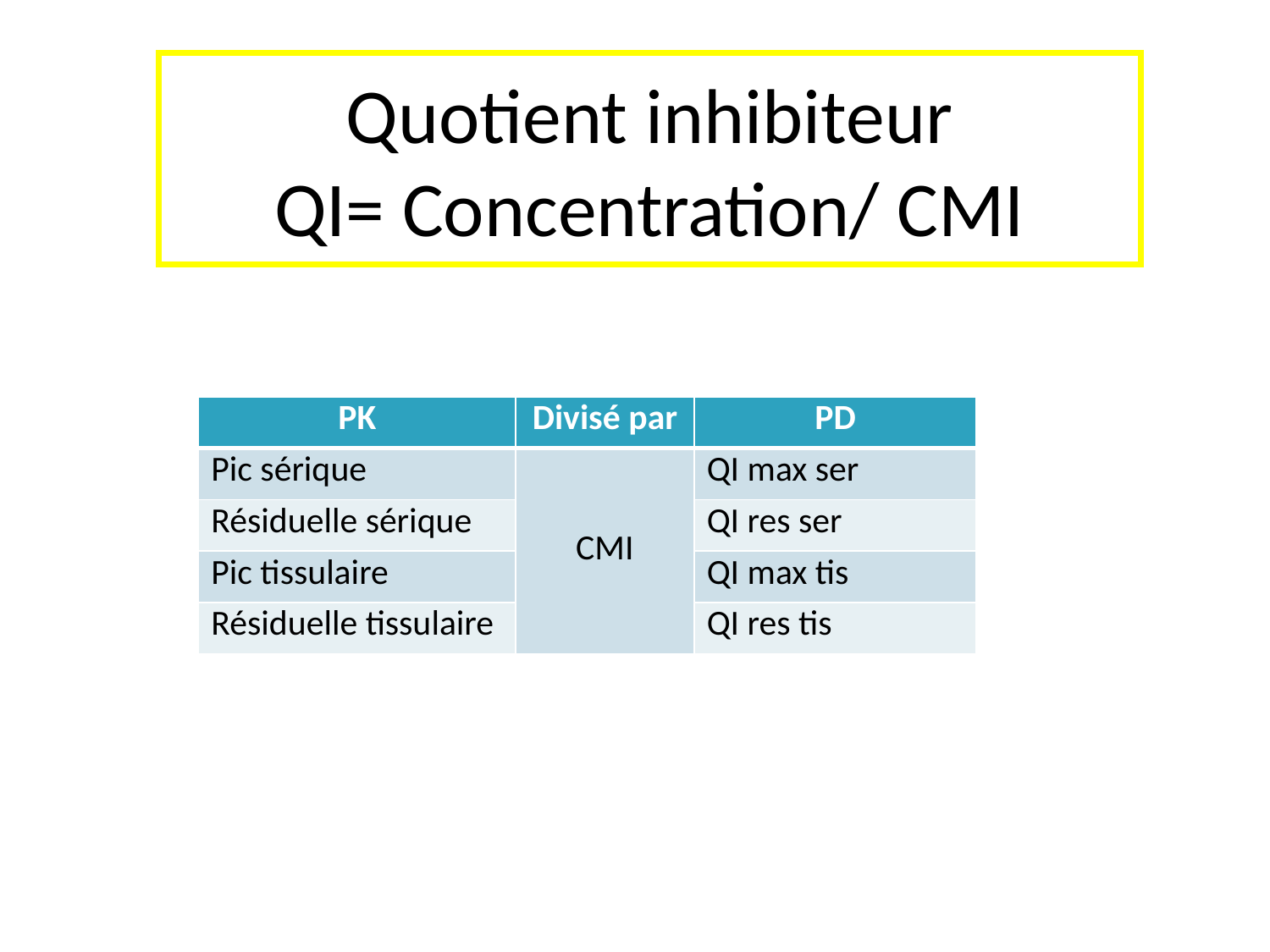

Quotient inhibiteur
QI= Concentration/ CMI
| PK | Divisé par | PD |
| --- | --- | --- |
| Pic sérique | CMI | QI max ser |
| Résiduelle sérique |  | QI res ser |
| Pic tissulaire |  | QI max tis |
| Résiduelle tissulaire |  | QI res tis |

F. Jehl DU antibio- Lille 2016